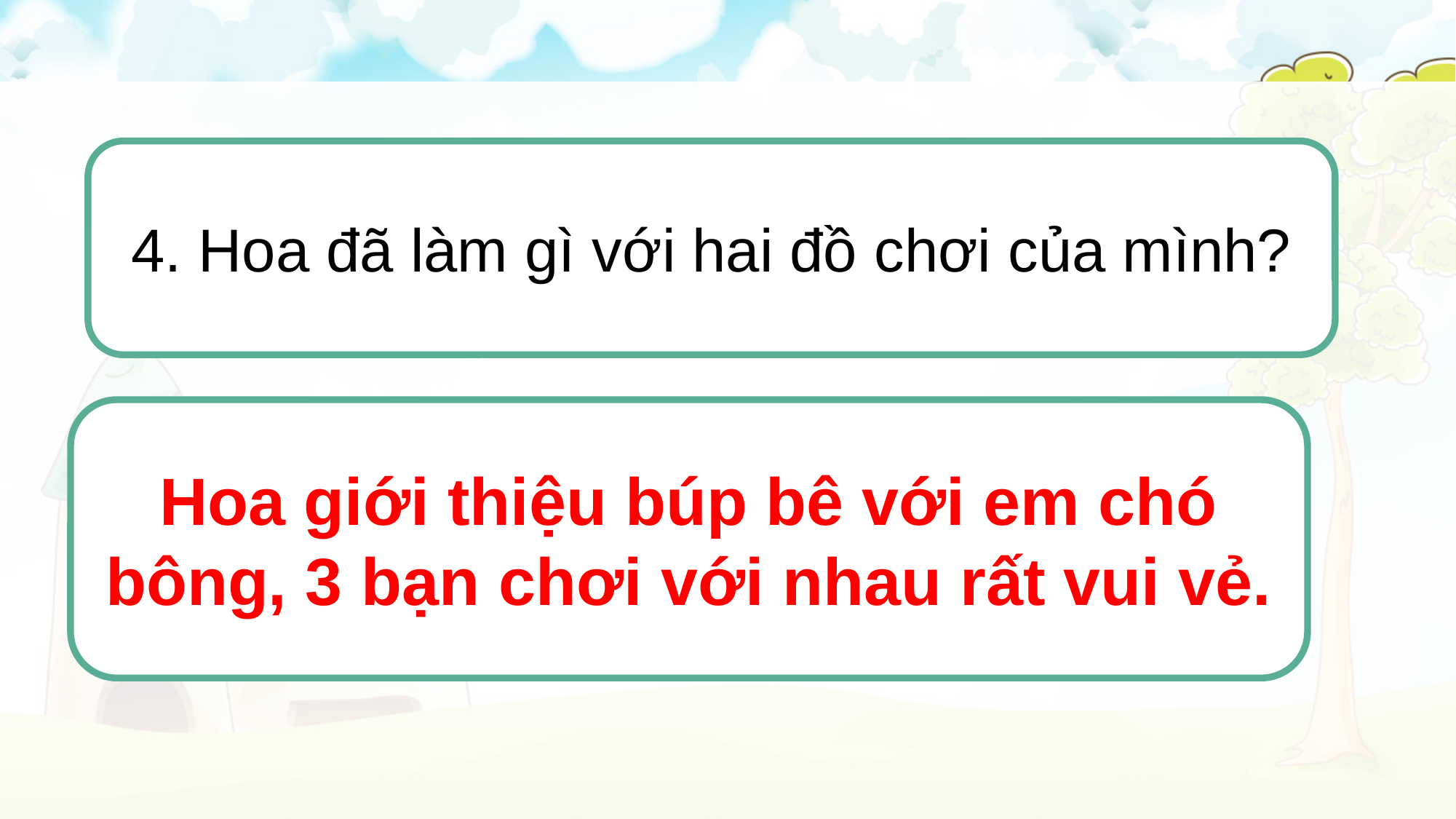

4. Hoa đã làm gì với hai đồ chơi của mình?
Hoa giới thiệu búp bê với em chó bông, 3 bạn chơi với nhau rất vui vẻ.